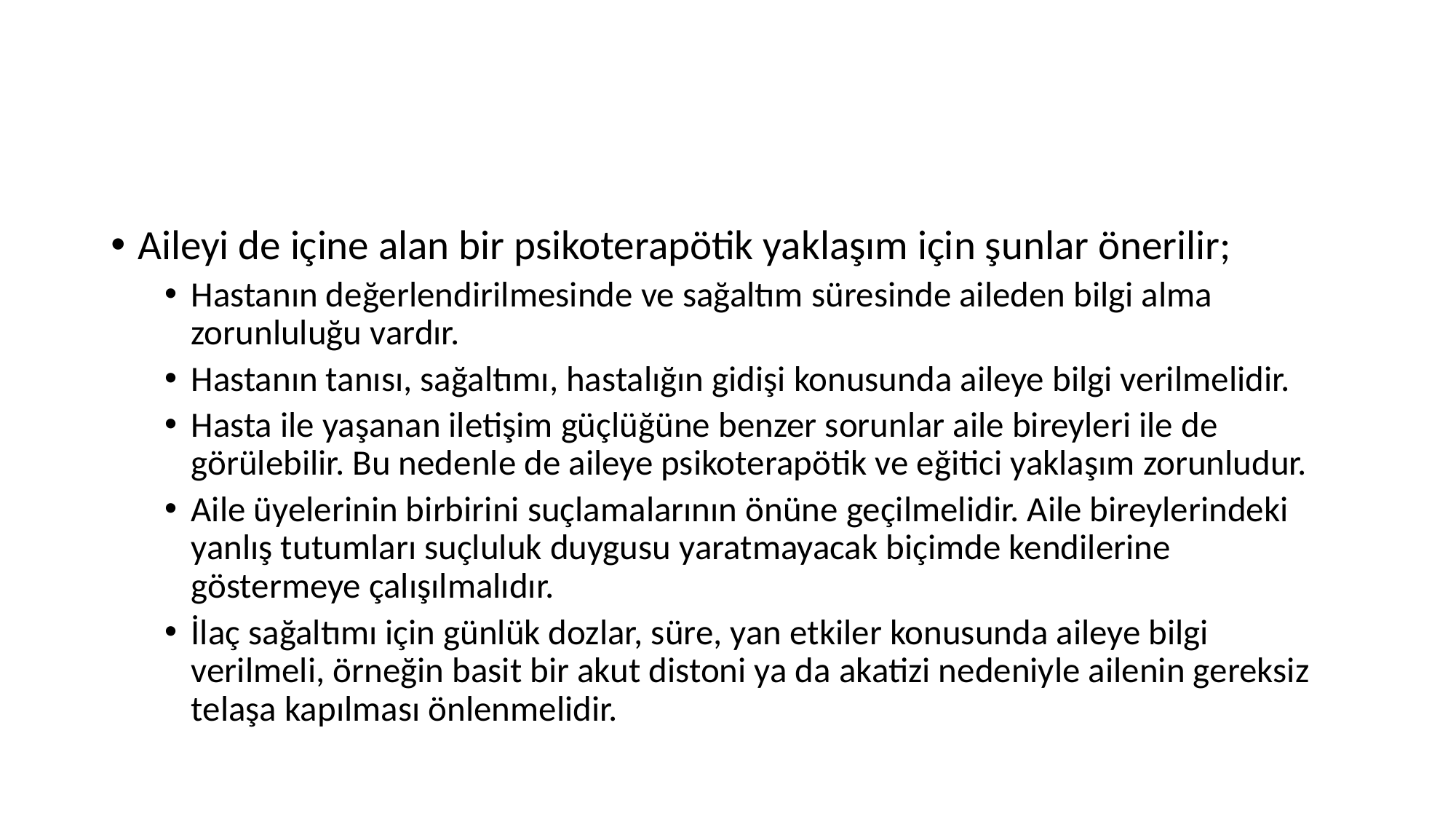

#
Aileyi de içine alan bir psikoterapötik yaklaşım için şunlar önerilir;
Hastanın değerlendirilmesinde ve sağaltım süresinde aileden bilgi alma zorunluluğu vardır.
Hastanın tanısı, sağaltımı, hastalığın gidişi konusunda aileye bilgi verilmelidir.
Hasta ile yaşanan iletişim güçlüğüne benzer sorunlar aile bireyleri ile de görülebilir. Bu nedenle de aileye psikoterapötik ve eğitici yaklaşım zorunludur.
Aile üyelerinin birbirini suçlamalarının önüne geçilmelidir. Aile bireylerindeki yanlış tutumları suçluluk duygusu yaratmayacak biçimde kendilerine göstermeye çalışılmalıdır.
İlaç sağaltımı için günlük dozlar, süre, yan etkiler konusunda aileye bilgi verilmeli, örneğin basit bir akut distoni ya da akatizi nedeniyle ailenin gereksiz telaşa kapılması önlenmelidir.